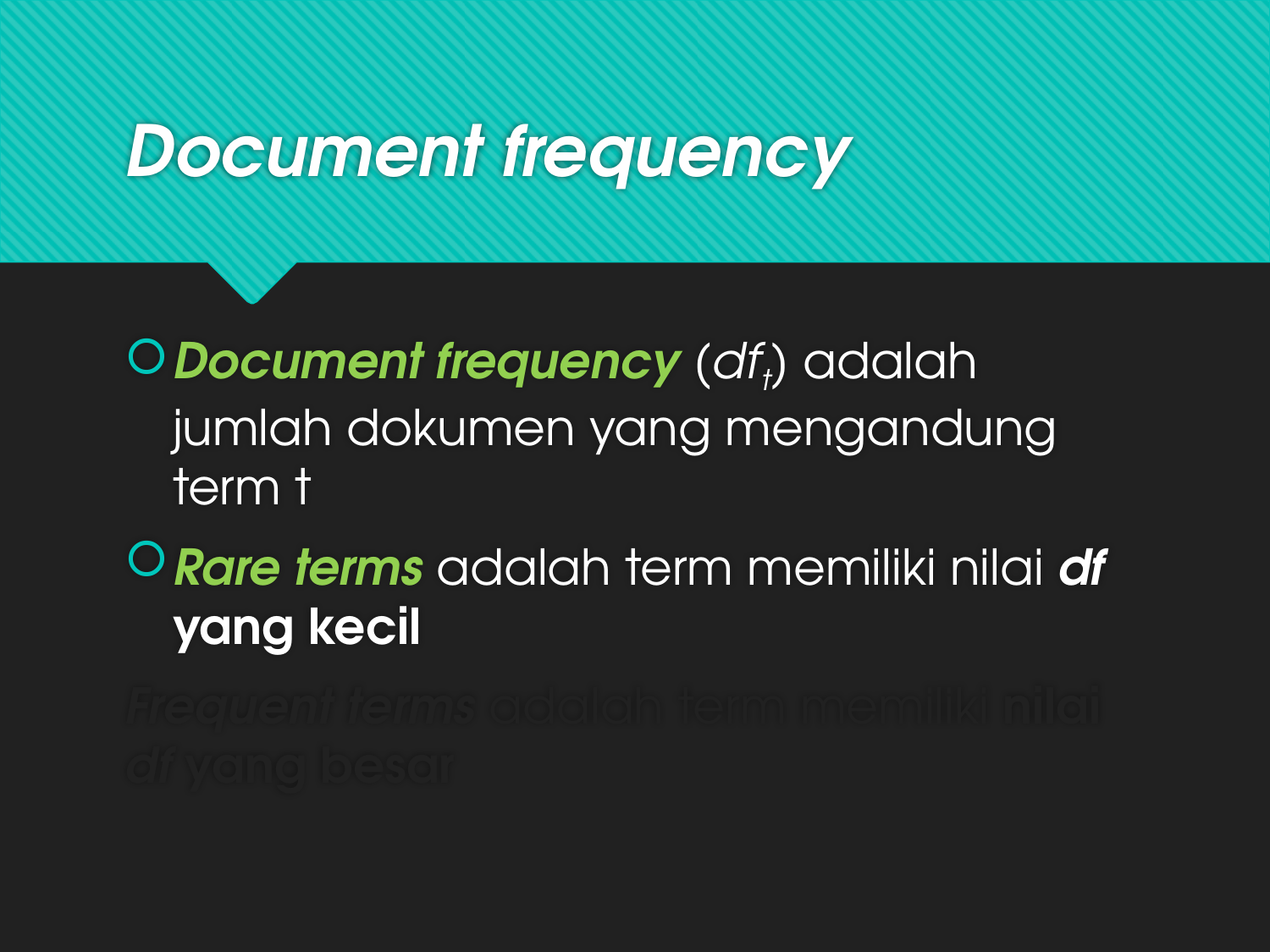

# Document frequency
Document frequency (dft) adalah jumlah dokumen yang mengandung term t
Rare terms adalah term memiliki nilai df yang kecil
Frequent terms adalah term memiliki nilai df yang besar